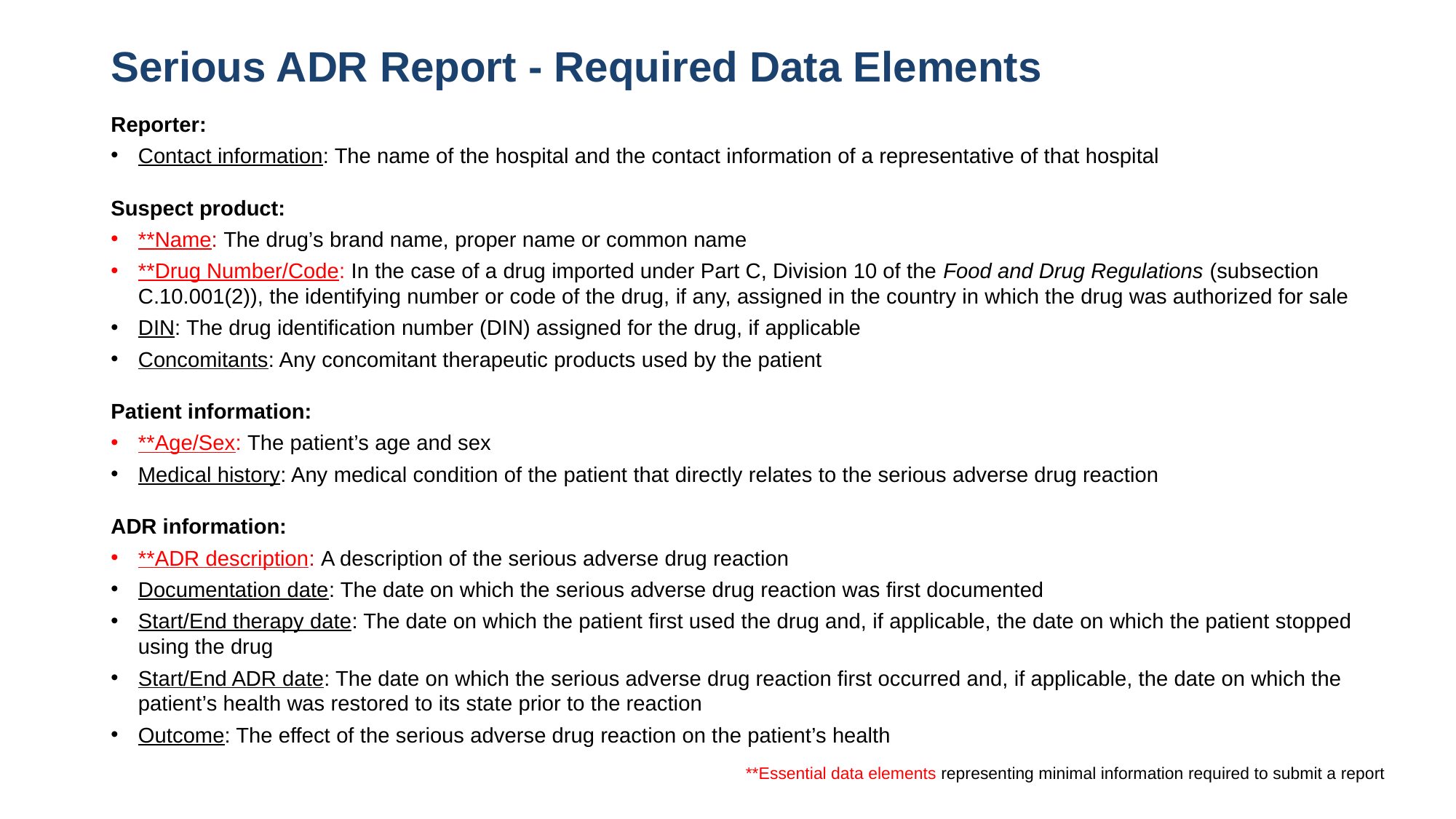

# Serious ADR Report - Required Data Elements
Reporter:
Contact information: The name of the hospital and the contact information of a representative of that hospital

Suspect product:
**Name: The drug’s brand name, proper name or common name
**Drug Number/Code: In the case of a drug imported under Part C, Division 10 of the Food and Drug Regulations (subsection C.10.001(2)), the identifying number or code of the drug, if any, assigned in the country in which the drug was authorized for sale
DIN: The drug identification number (DIN) assigned for the drug, if applicable
Concomitants: Any concomitant therapeutic products used by the patient

Patient information:
**Age/Sex: The patient’s age and sex
Medical history: Any medical condition of the patient that directly relates to the serious adverse drug reaction

ADR information:
**ADR description: A description of the serious adverse drug reaction
Documentation date: The date on which the serious adverse drug reaction was first documented
Start/End therapy date: The date on which the patient first used the drug and, if applicable, the date on which the patient stopped using the drug
Start/End ADR date: The date on which the serious adverse drug reaction first occurred and, if applicable, the date on which the patient’s health was restored to its state prior to the reaction
Outcome: The effect of the serious adverse drug reaction on the patient’s health
**Essential data elements representing minimal information required to submit a report